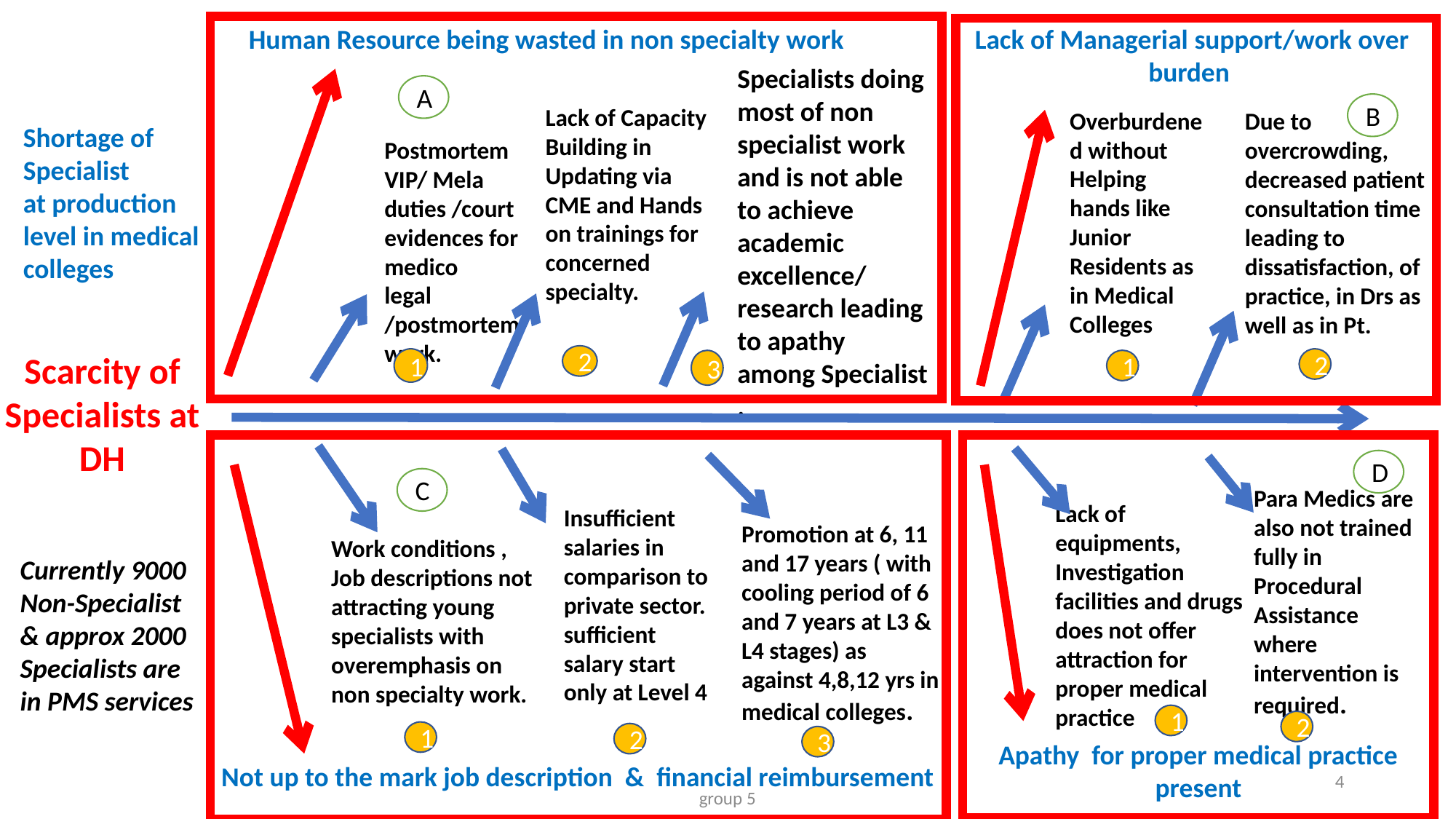

Human Resource being wasted in non specialty work
Lack of Managerial support/work over burden

Specialists doing most of non specialist work and is not able to achieve academic excellence/
research leading to apathy among Specialist .
A
B
Lack of Capacity Building in Updating via CME and Hands on trainings for concerned specialty.
Overburdened without Helping hands like Junior Residents as in Medical Colleges
Due to overcrowding, decreased patient consultation time leading to dissatisfaction, of practice, in Drs as well as in Pt.
Shortage of Specialist
at production level in medical colleges

Postmortem VIP/ Mela duties /court evidences for medico legal /postmortem work.

Scarcity of Specialists at DH
2
1
2
3
1

D

Insufficient salaries in comparison to private sector. sufficient salary start only at Level 4

C
Para Medics are also not trained fully in Procedural Assistance where intervention is required.
Lack of equipments, Investigation  facilities and drugs does not offer attraction for proper medical practice
Promotion at 6, 11 and 17 years ( with cooling period of 6 and 7 years at L3 & L4 stages) as against 4,8,12 yrs in medical colleges.
Work conditions , Job descriptions not attracting young specialists with overemphasis on non specialty work.
Currently 9000 Non-Specialist & approx 2000 Specialists are in PMS services
1
2
1
2
3
Apathy  for proper medical practice present
Not up to the mark job description  &  financial reimbursement
4
group 5